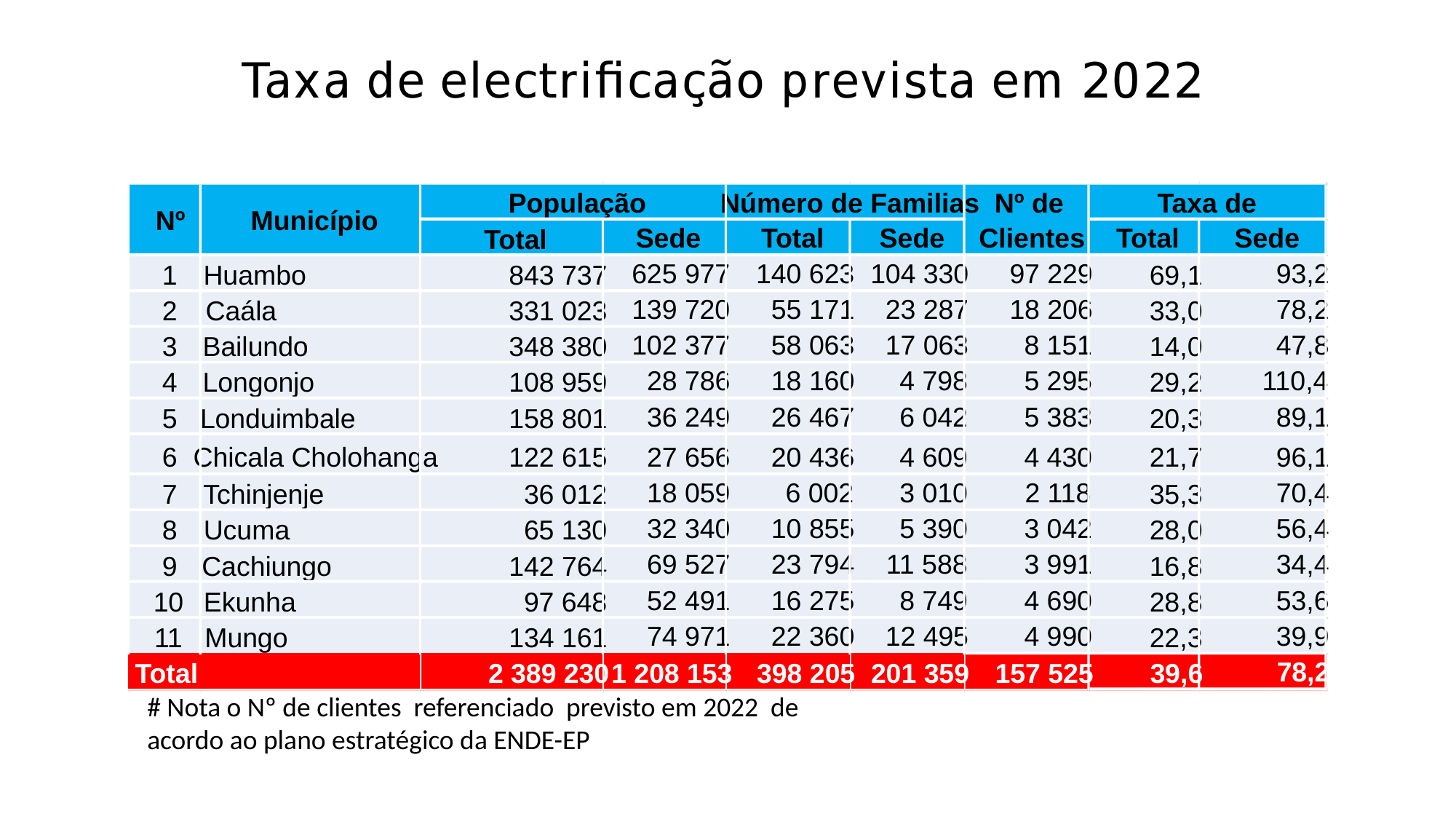

# Taxa de electrificação prevista em 2022

População
Número de Familias
Nº de
Taxa de
Nº
Município

Sede
Total

Sede
Clientes
Total

Sede
Total

625 977
140 623
104 330
97 229
93,2
1
Huambo
843 737
69,1

139 720
55 171
23 287
18 206
78,2
2
Caála
331 023
33,0

102 377
58 063
17 063
8 151
47,8
3
Bailundo
348 380
14,0

28 786
18 160
4 798
5 295
110,4
4
Longonjo
108 959
29,2

36 249
26 467
6 042
5 383
89,1
5
Londuimbale
158 801
20,3

6
Chicala Cholohanga
122 615
27 656
20 436
4 609
4 430
21,7
96,1

18 059
6 002
3 010
2 118
70,4
7
Tchinjenje
36 012
35,3

32 340
10 855
5 390
3 042
56,4
8
Ucuma
65 130
28,0

69 527
23 794
11 588
3 991
34,4
9
Cachiungo
142 764
16,8

52 491
16 275
8 749
4 690
53,6
10
Ekunha
97 648
28,8

74 971
22 360
12 495
4 990
39,9
11
Mungo
134 161
22,3

78,2
Total
2 389 230
1 208 153
398 205
201 359
157 525
39,6

# Nota o Nº de clientes  referenciado  previsto em 2022  de acordo ao plano estratégico da ENDE-EP